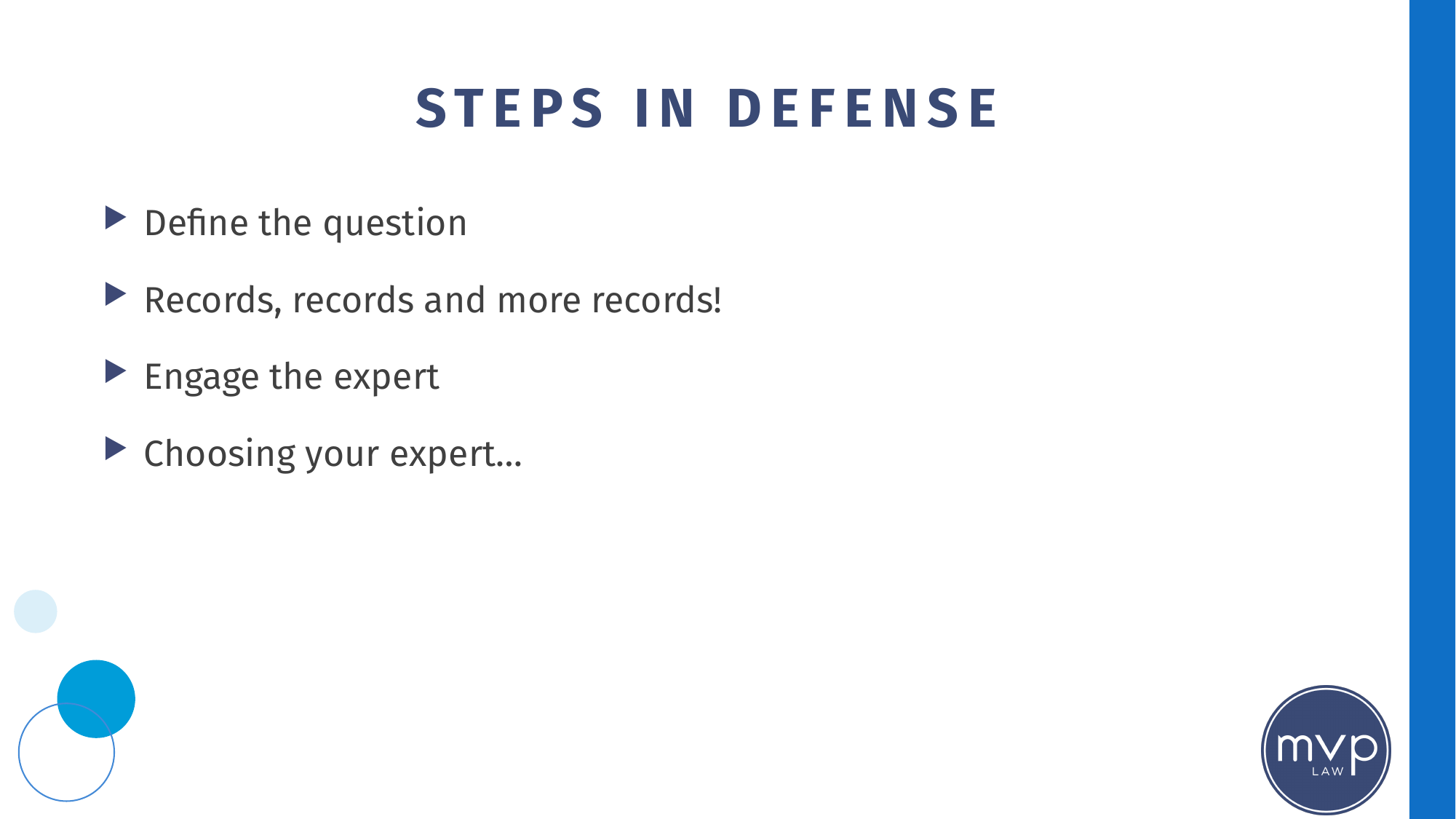

# STEPS IN DEFENSE
Define the question
Records, records and more records!
Engage the expert
Choosing your expert…